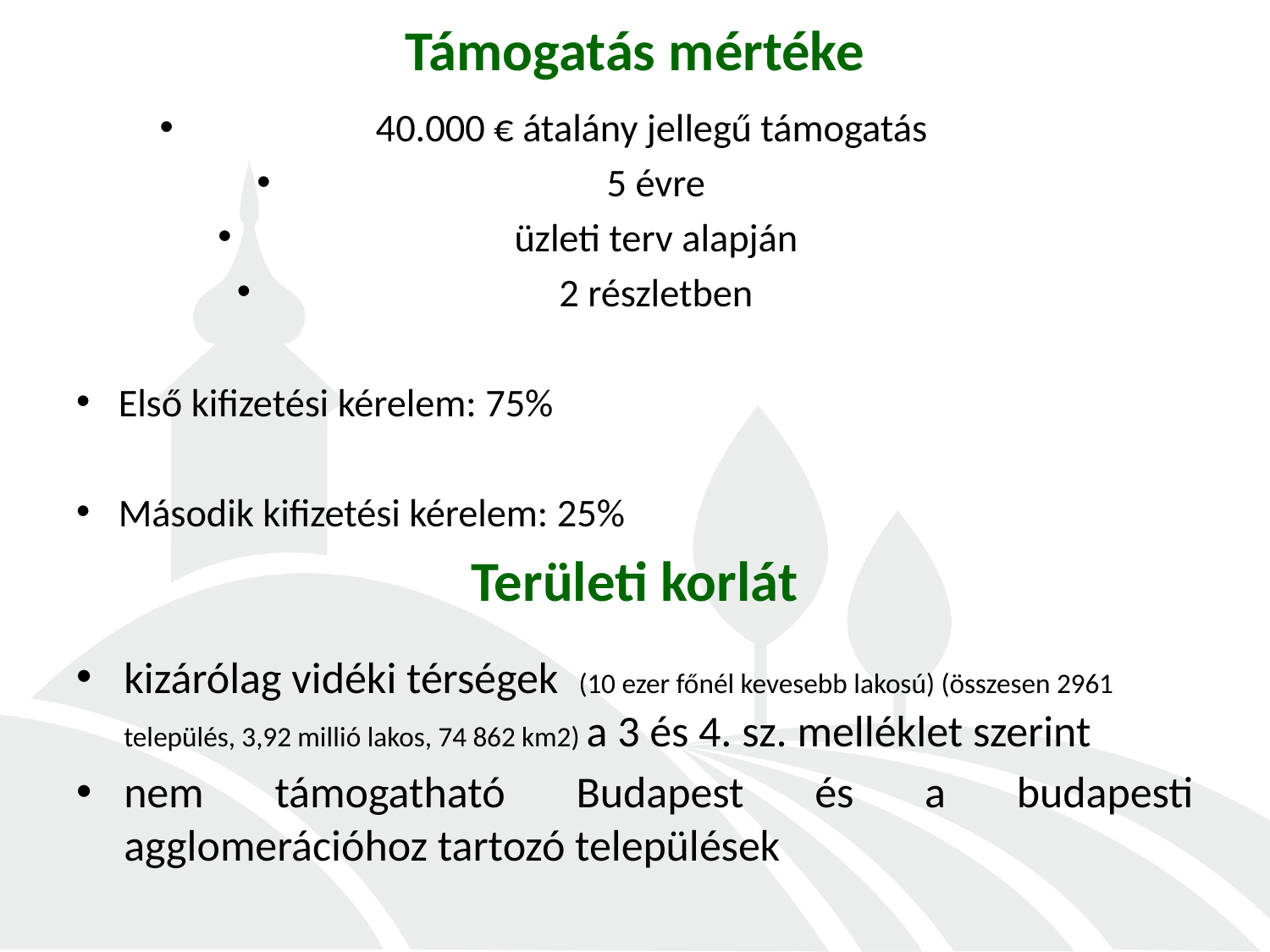

# Támogatás mértéke
40.000 € átalány jellegű támogatás
5 évre
üzleti terv alapján
2 részletben

Első kifizetési kérelem: 75%

Második kifizetési kérelem: 25%

Területi korlát
kizárólag vidéki térségek  (10 ezer főnél kevesebb lakosú) (összesen 2961 település, 3,92 millió lakos, 74 862 km2) a 3 és 4. sz. melléklet szerint
nem támogatható Budapest és a budapesti agglomerációhoz tartozó települések